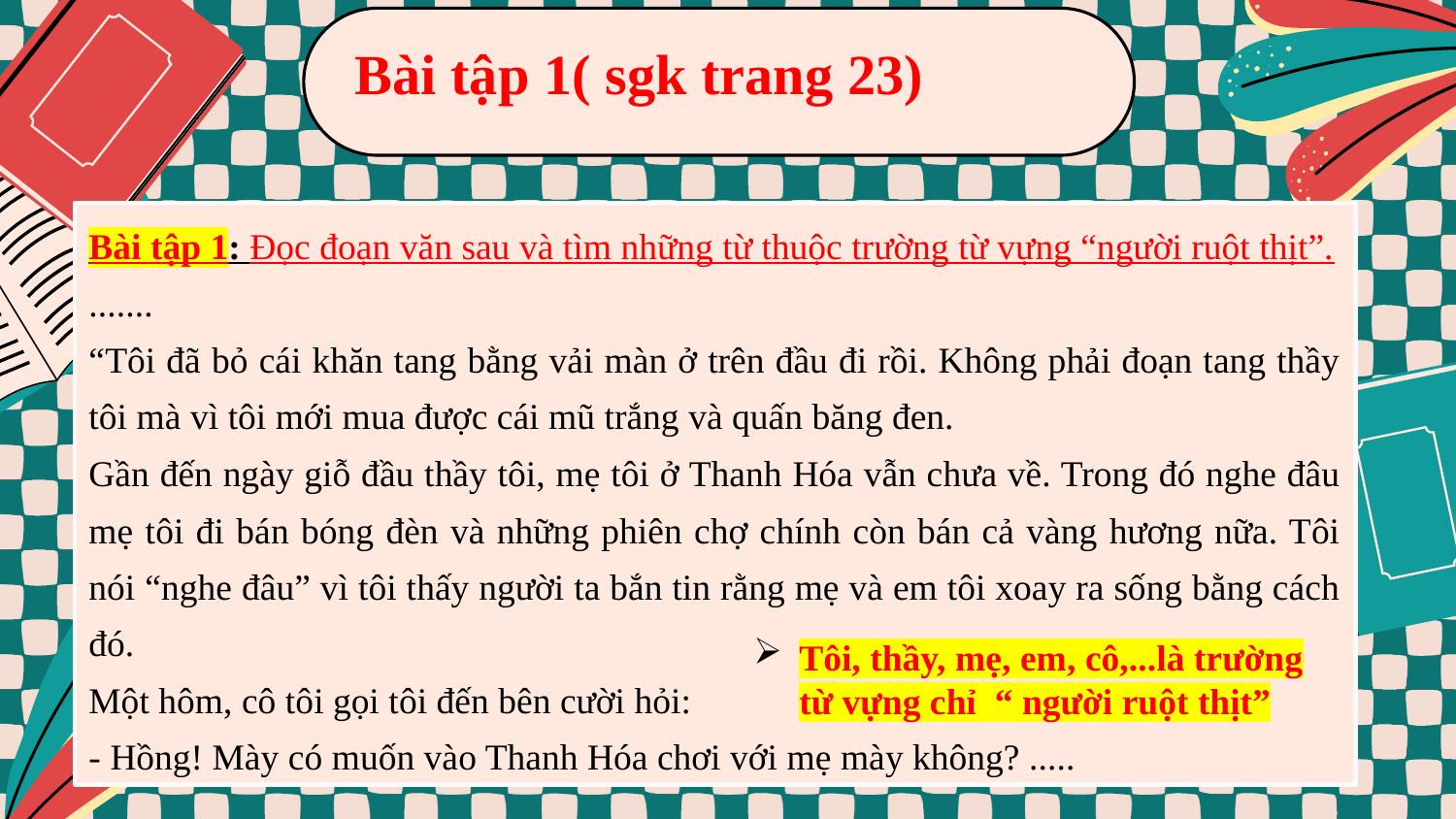

Bài tập 1( sgk trang 23)

Bài tập 1: Đọc đoạn văn sau và tìm những từ thuộc trường từ vựng “người ruột thịt”.
.......
“Tôi đã bỏ cái khăn tang bằng vải màn ở trên đầu đi rồi. Không phải đoạn tang thầy tôi mà vì tôi mới mua được cái mũ trắng và quấn băng đen.
Gần đến ngày giỗ đầu thầy tôi, mẹ tôi ở Thanh Hóa vẫn chưa về. Trong đó nghe đâu mẹ tôi đi bán bóng đèn và những phiên chợ chính còn bán cả vàng hương nữa. Tôi nói “nghe đâu” vì tôi thấy người ta bắn tin rằng mẹ và em tôi xoay ra sống bằng cách đó.
Một hôm, cô tôi gọi tôi đến bên cười hỏi:
- Hồng! Mày có muốn vào Thanh Hóa chơi với mẹ mày không? .....
Tôi, thầy, mẹ, em, cô,...là trường từ vựng chỉ  “ người ruột thịt”